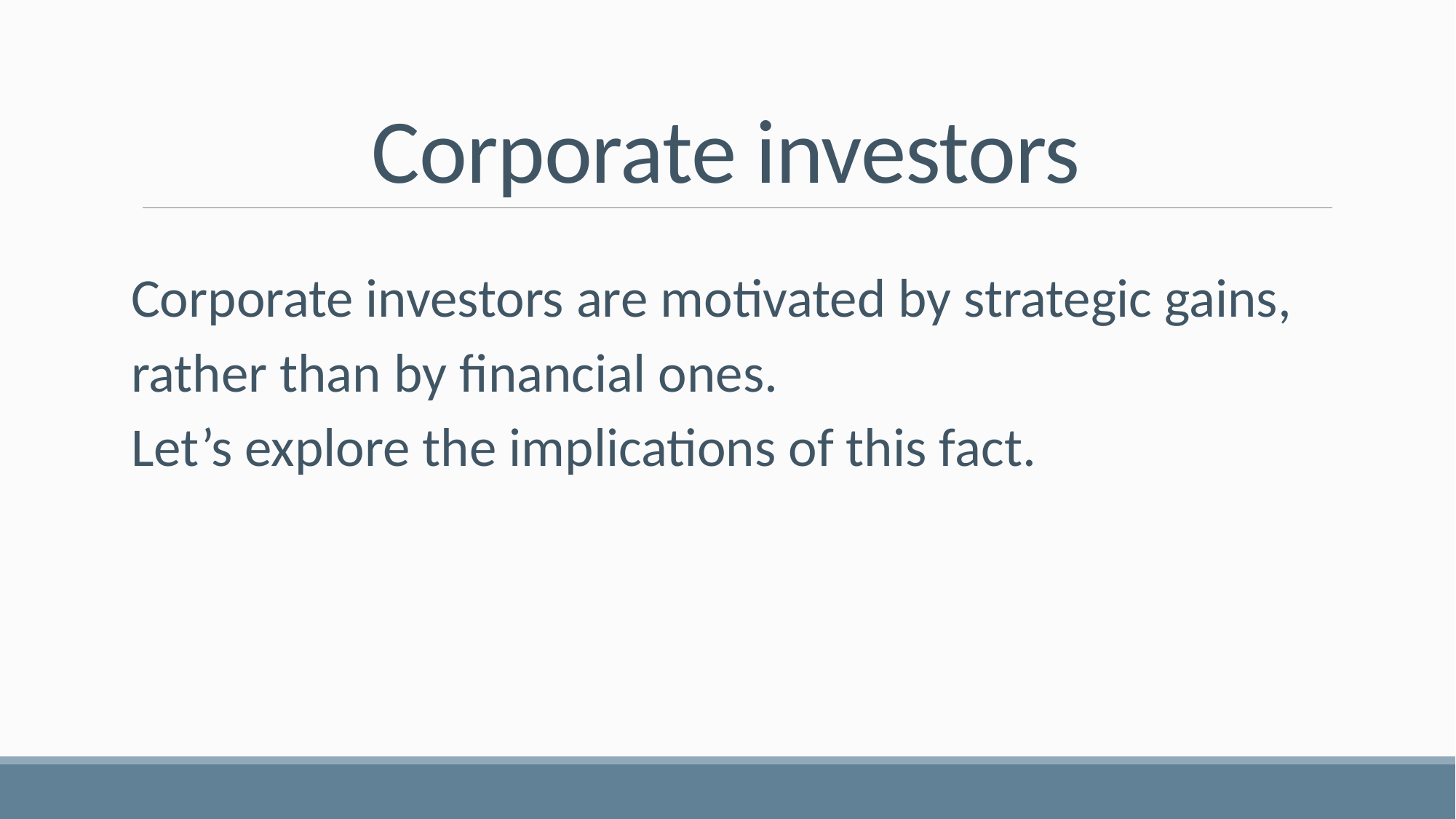

# Corporate investors
Corporate investors are motivated by strategic gains, rather than by financial ones.
Let’s explore the implications of this fact.